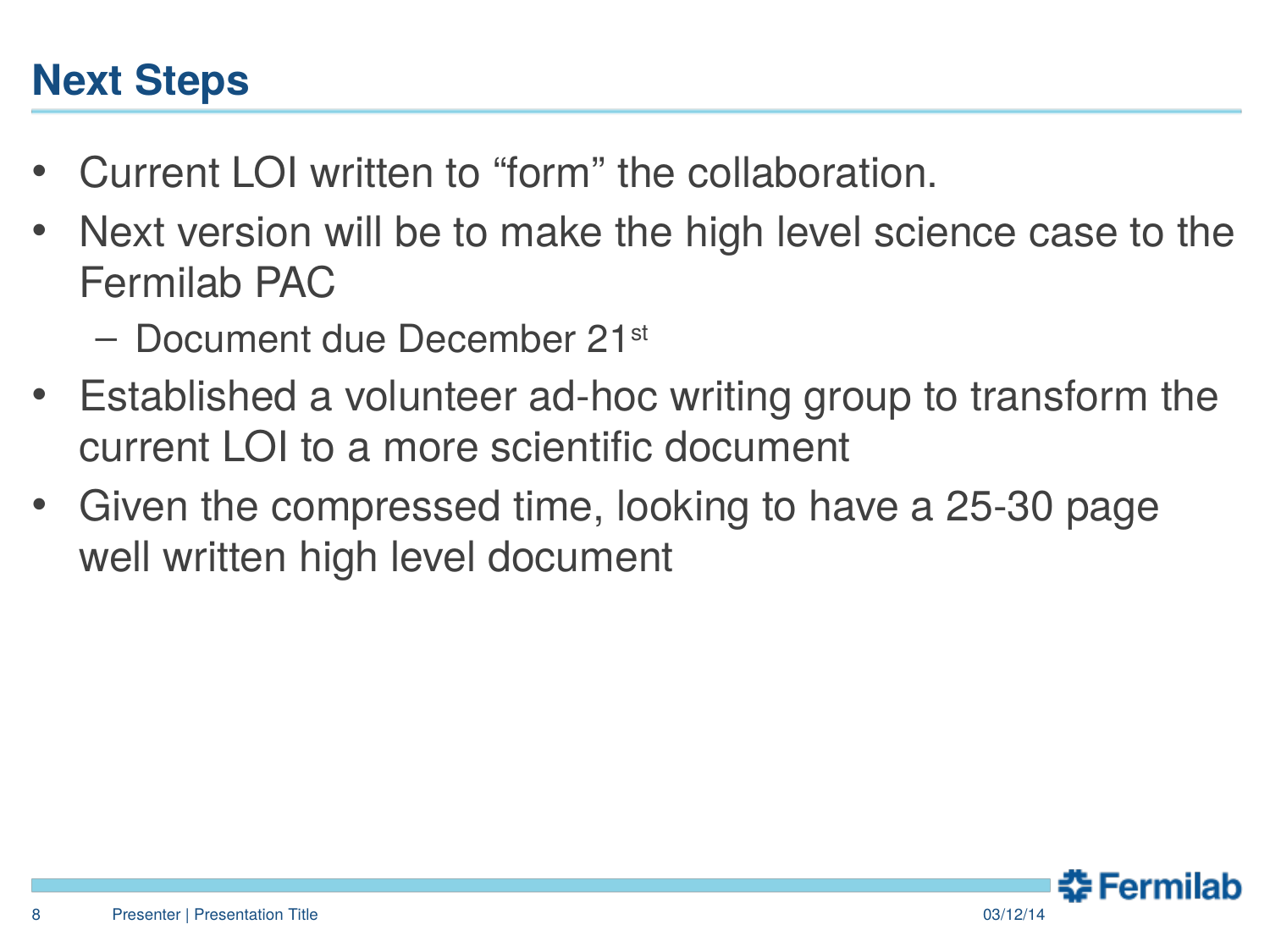

# Next Steps
Current LOI written to “form” the collaboration.
Next version will be to make the high level science case to the Fermilab PAC
Document due December 21st
Established a volunteer ad-hoc writing group to transform the current LOI to a more scientific document
Given the compressed time, looking to have a 25-30 page well written high level document
8
Presenter | Presentation Title
03/12/14